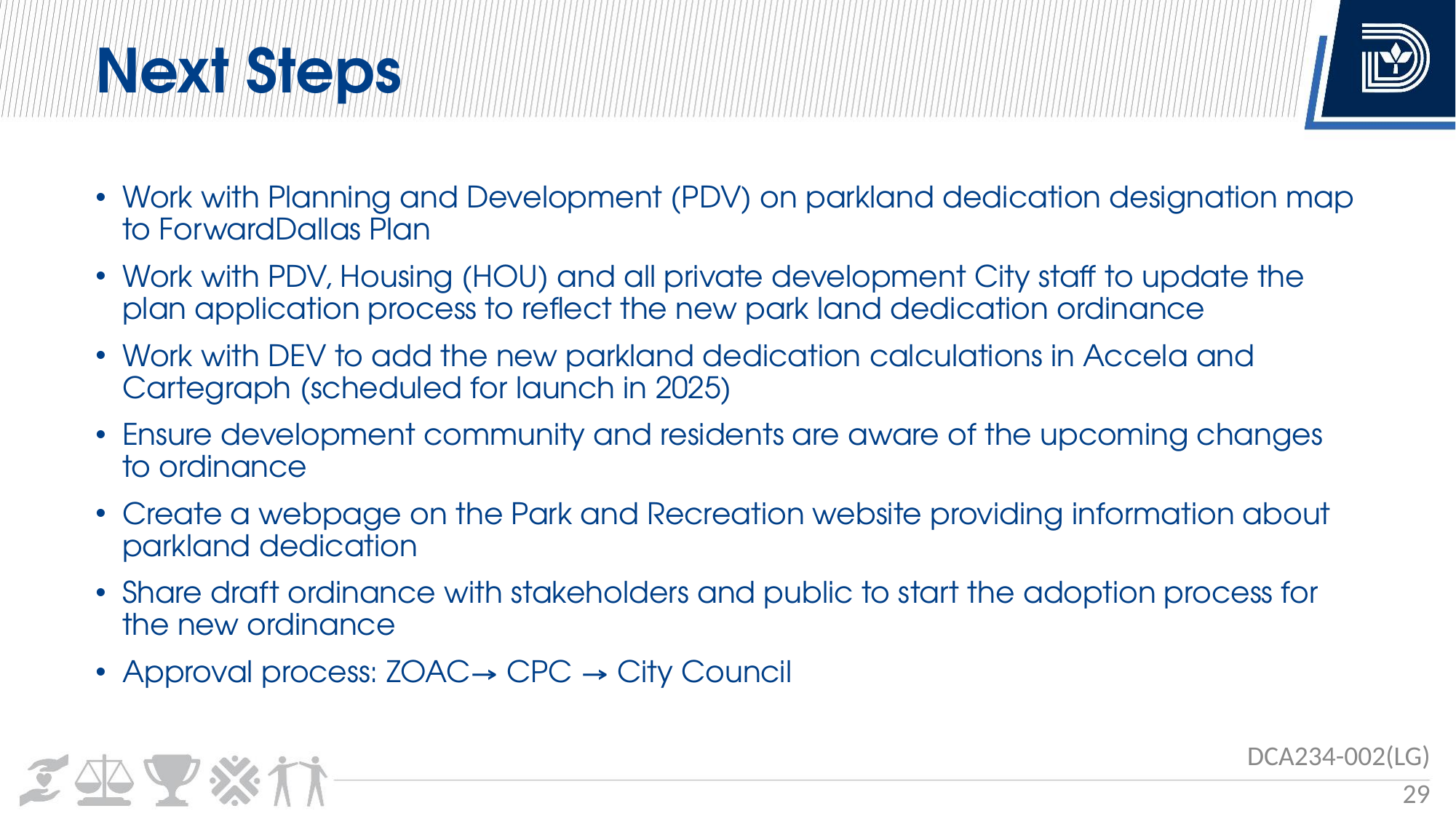

Next Steps
Work with Planning and Development (PDV) on parkland dedication designation map to ForwardDallas Plan
Work with PDV, Housing (HOU) and all private development City staff to update the plan application process to reflect the new park land dedication ordinance
Work with DEV to add the new parkland dedication calculations in Accela and Cartegraph (scheduled for launch in 2025)
Ensure development community and residents are aware of the upcoming changes to ordinance
Create a webpage on the Park and Recreation website providing information about parkland dedication
Share draft ordinance with stakeholders and public to start the adoption process for the new ordinance
Approval process: ZOAC→ CPC → City Council

DCA234-002(LG)
29